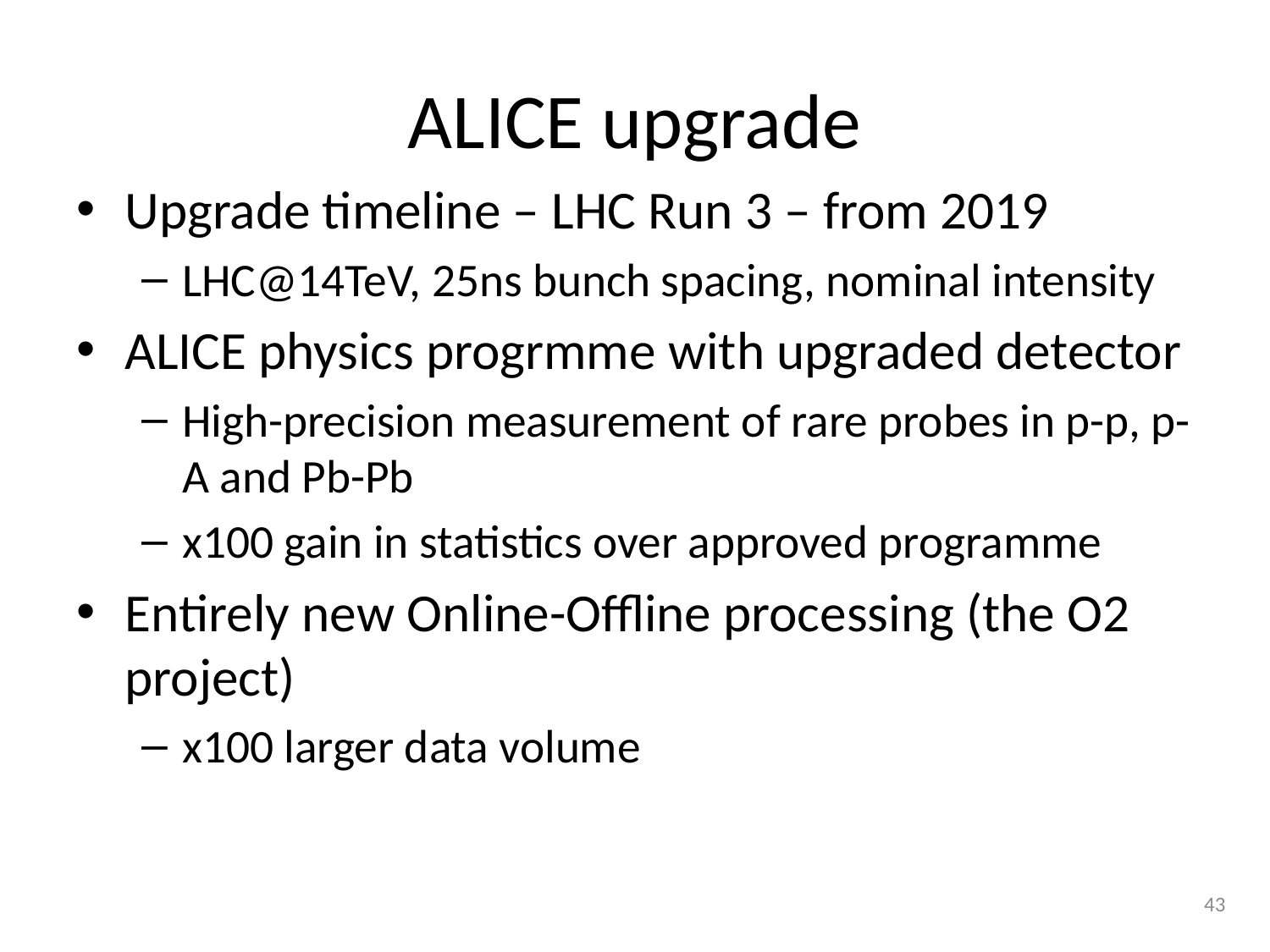

# ALICE upgrade
Upgrade timeline – LHC Run 3 – from 2019
LHC@14TeV, 25ns bunch spacing, nominal intensity
ALICE physics progrmme with upgraded detector
High-precision measurement of rare probes in p-p, p-A and Pb-Pb
x100 gain in statistics over approved programme
Entirely new Online-Offline processing (the O2 project)
x100 larger data volume
43